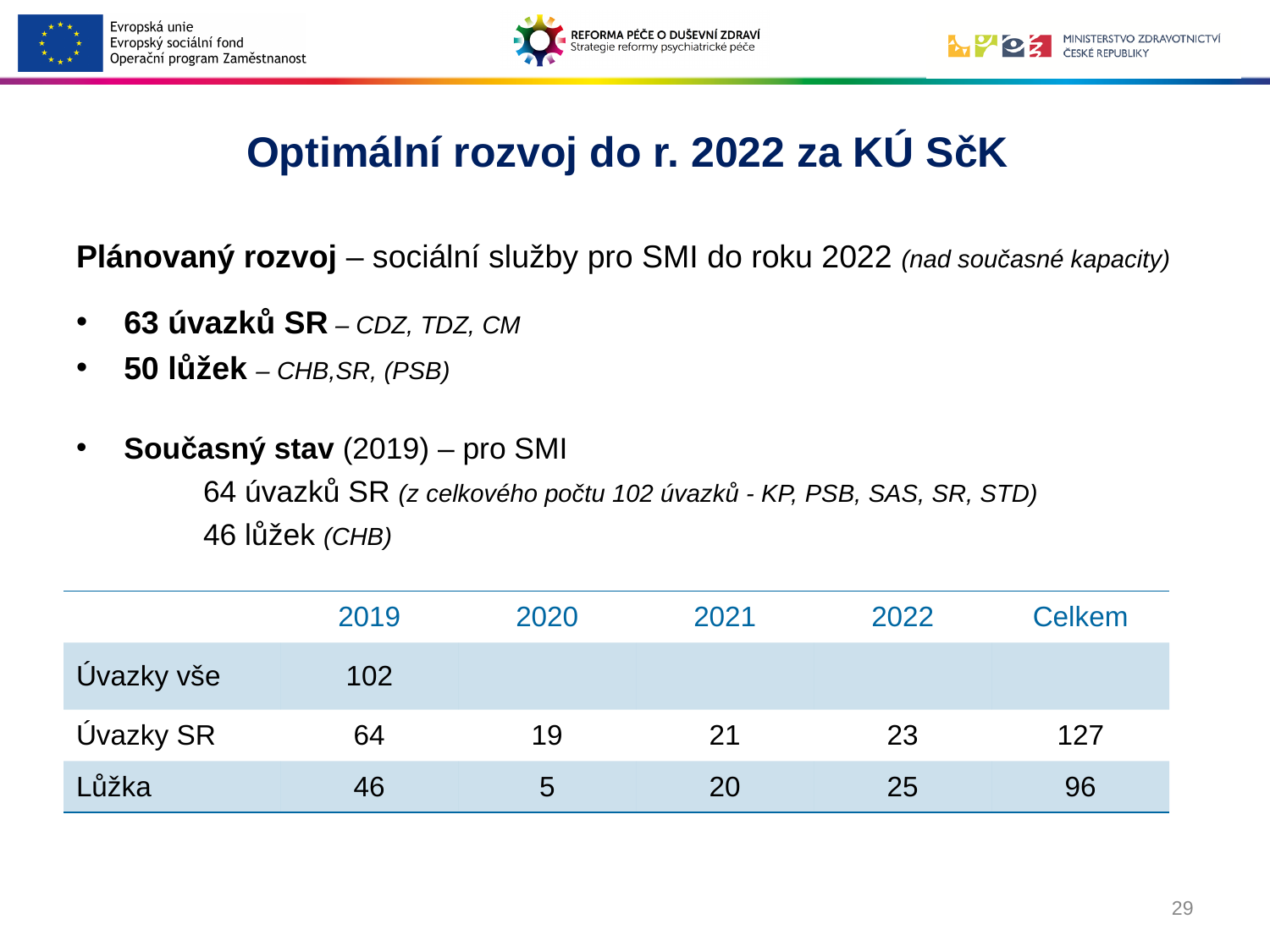

# Optimální rozvoj do r. 2022 za KÚ SčK
Plánovaný rozvoj – sociální služby pro SMI do roku 2022 (nad současné kapacity)

63 úvazků SR – CDZ, TDZ, CM
50 lůžek – CHB,SR, (PSB)

Současný stav (2019) – pro SMI
	64 úvazků SR (z celkového počtu 102 úvazků - KP, PSB, SAS, SR, STD)
	46 lůžek (CHB)

|  | 2019 | 2020 | 2021 | 2022 | Celkem |
| --- | --- | --- | --- | --- | --- |
| Úvazky vše | 102 |  |  |  |  |
| Úvazky SR | 64 | 19 | 21 | 23 | 127 |
| Lůžka | 46 | 5 | 20 | 25 | 96 |
29